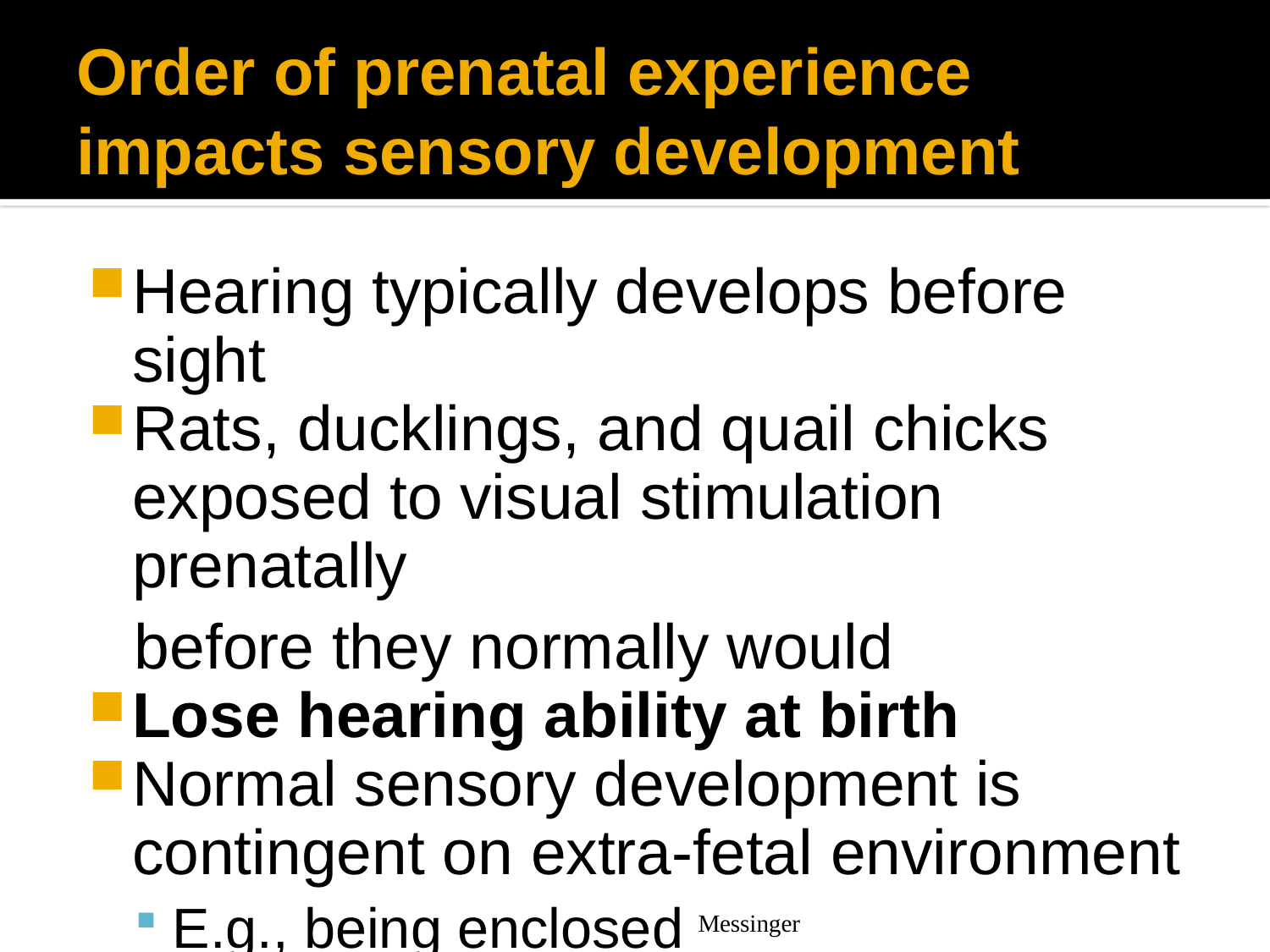

# Order of prenatal experience impacts sensory development
Hearing typically develops before sight
Rats, ducklings, and quail chicks exposed to visual stimulation prenatally
before they normally would
Lose hearing ability at birth
Normal sensory development is contingent on extra-fetal environment
E.g., being enclosed
Lickleiter et al.
Messinger